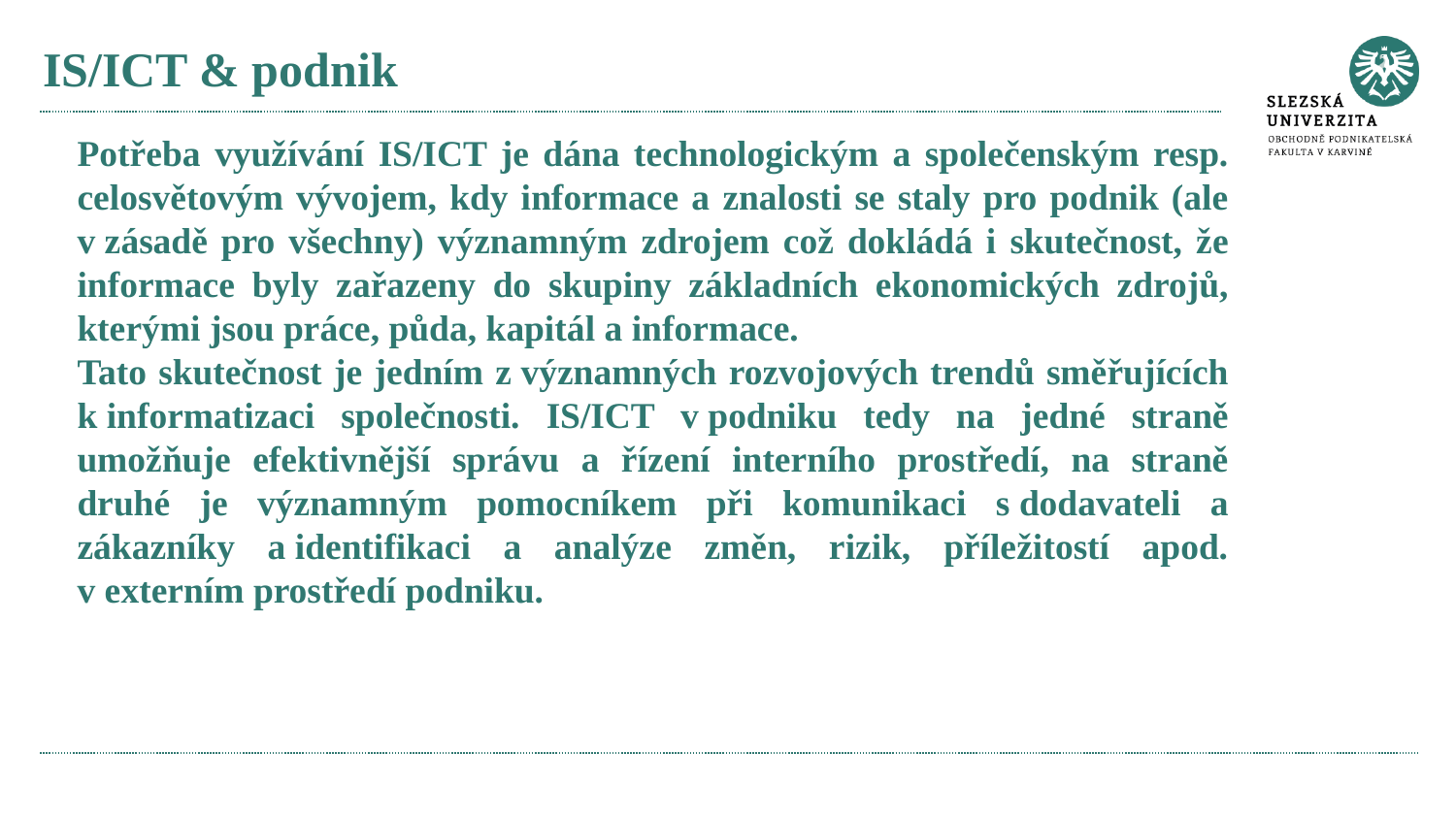

# IS/ICT & podnik
Potřeba využívání IS/ICT je dána technologickým a společenským resp. celosvětovým vývojem, kdy informace a znalosti se staly pro podnik (ale v zásadě pro všechny) významným zdrojem což dokládá i skutečnost, že informace byly zařazeny do skupiny základních ekonomických zdrojů, kterými jsou práce, půda, kapitál a informace.
Tato skutečnost je jedním z významných rozvojových trendů směřujících k informatizaci společnosti. IS/ICT v podniku tedy na jedné straně umožňuje efektivnější správu a řízení interního prostředí, na straně druhé je významným pomocníkem při komunikaci s dodavateli a zákazníky a identifikaci a analýze změn, rizik, příležitostí apod. v externím prostředí podniku.